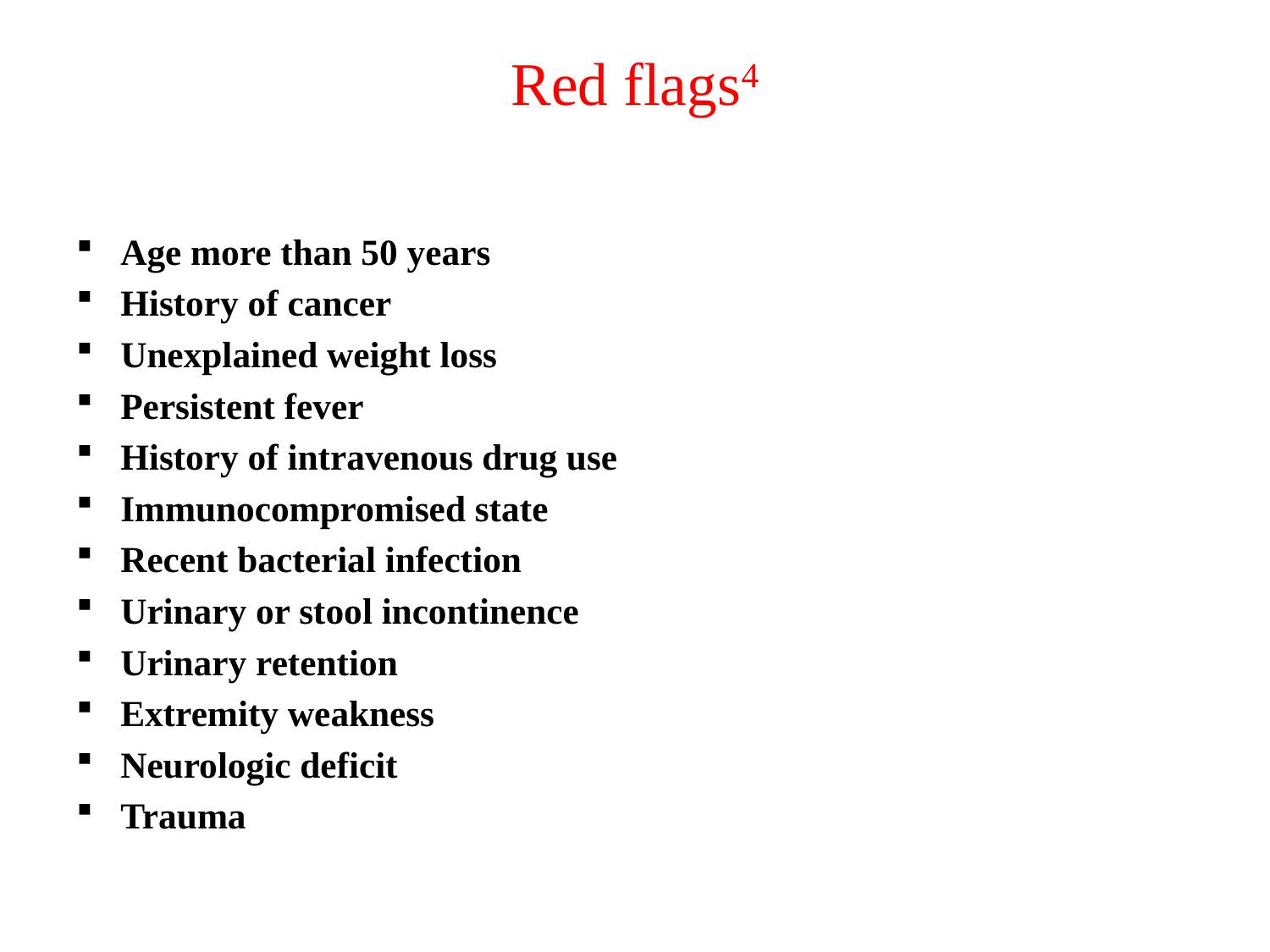

# Red flags4
Age more than 50 years
History of cancer
Unexplained weight loss
Persistent fever
History of intravenous drug use
Immunocompromised state
Recent bacterial infection
Urinary or stool incontinence
Urinary retention
Extremity weakness
Neurologic deficit
Trauma